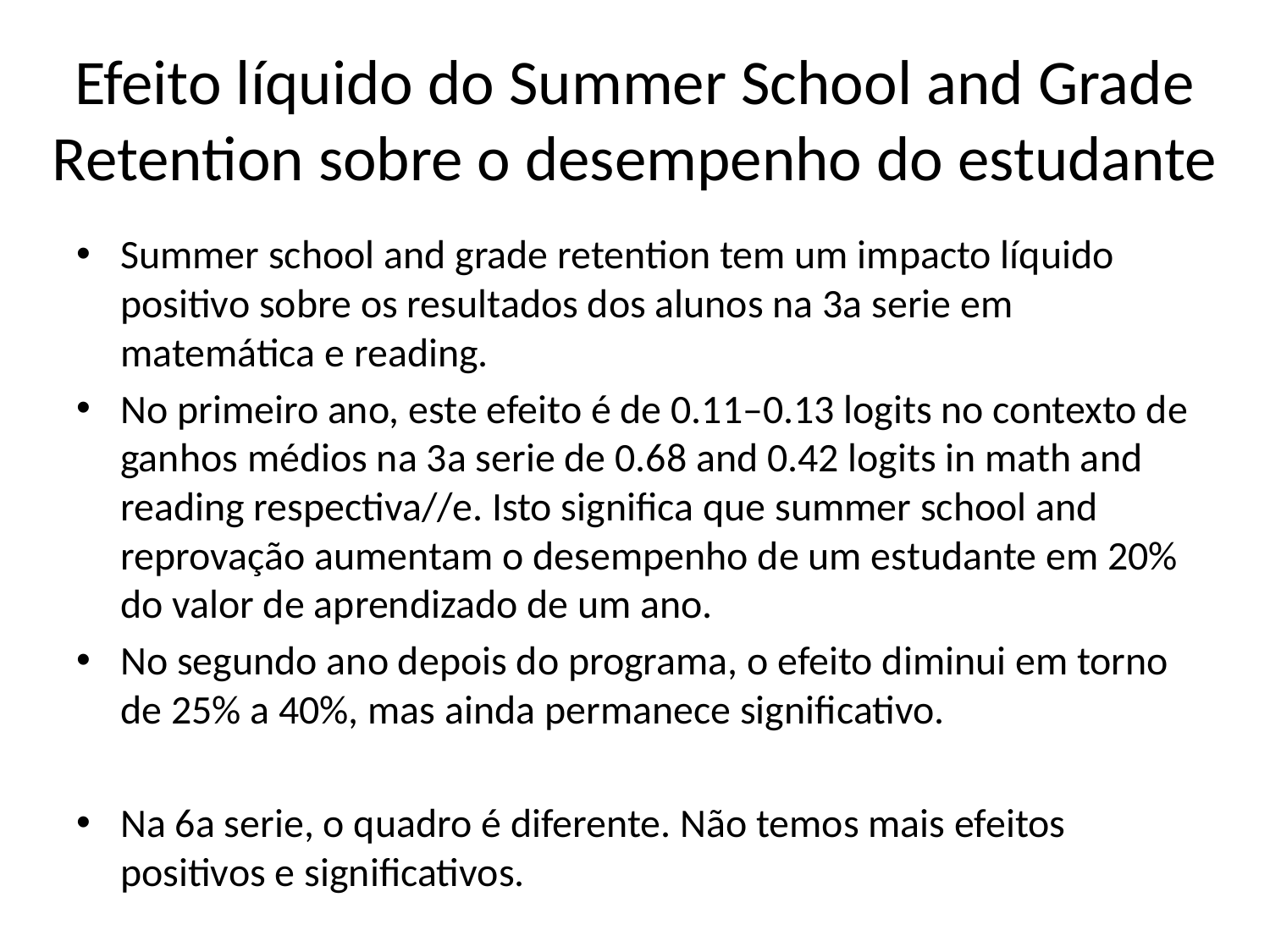

# Efeito líquido do Summer School and Grade Retention sobre o desempenho do estudante
Summer school and grade retention tem um impacto líquido positivo sobre os resultados dos alunos na 3a serie em matemática e reading.
No primeiro ano, este efeito é de 0.11–0.13 logits no contexto de ganhos médios na 3a serie de 0.68 and 0.42 logits in math and reading respectiva//e. Isto significa que summer school and reprovação aumentam o desempenho de um estudante em 20% do valor de aprendizado de um ano.
No segundo ano depois do programa, o efeito diminui em torno de 25% a 40%, mas ainda permanece significativo.

Na 6a serie, o quadro é diferente. Não temos mais efeitos positivos e significativos.